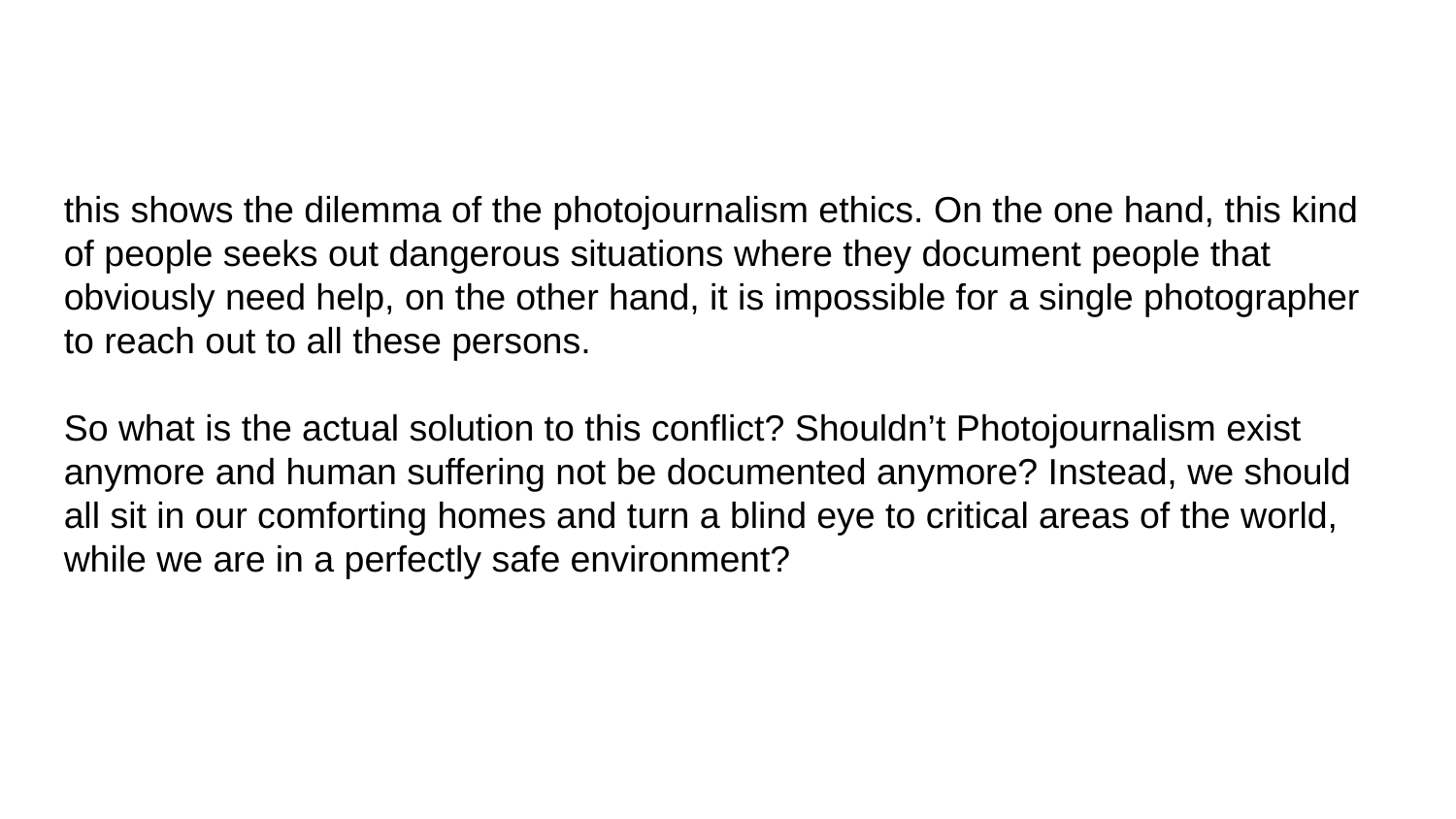

this shows the dilemma of the photojournalism ethics. On the one hand, this kind of people seeks out dangerous situations where they document people that obviously need help, on the other hand, it is impossible for a single photographer to reach out to all these persons.

So what is the actual solution to this conflict? Shouldn’t Photojournalism exist anymore and human suffering not be documented anymore? Instead, we should all sit in our comforting homes and turn a blind eye to critical areas of the world, while we are in a perfectly safe environment?